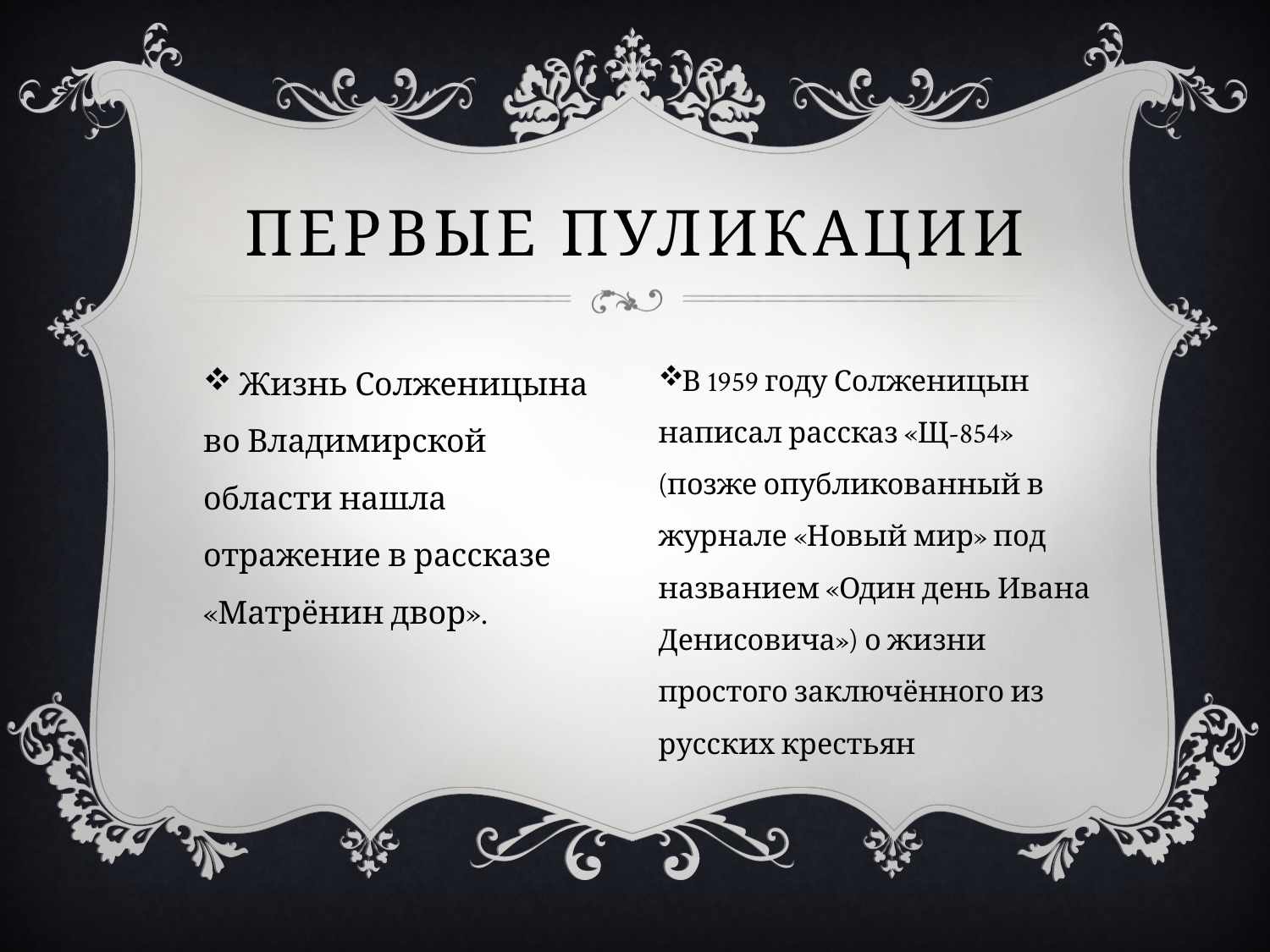

# Первые пуликации
 Жизнь Солженицына во Владимирской области нашла отражение в рассказе «Матрёнин двор».
В 1959 году Солженицын написал рассказ «Щ-854» (позже опубликованный в журнале «Новый мир» под названием «Один день Ивана Денисовича») о жизни простого заключённого из русских крестьян